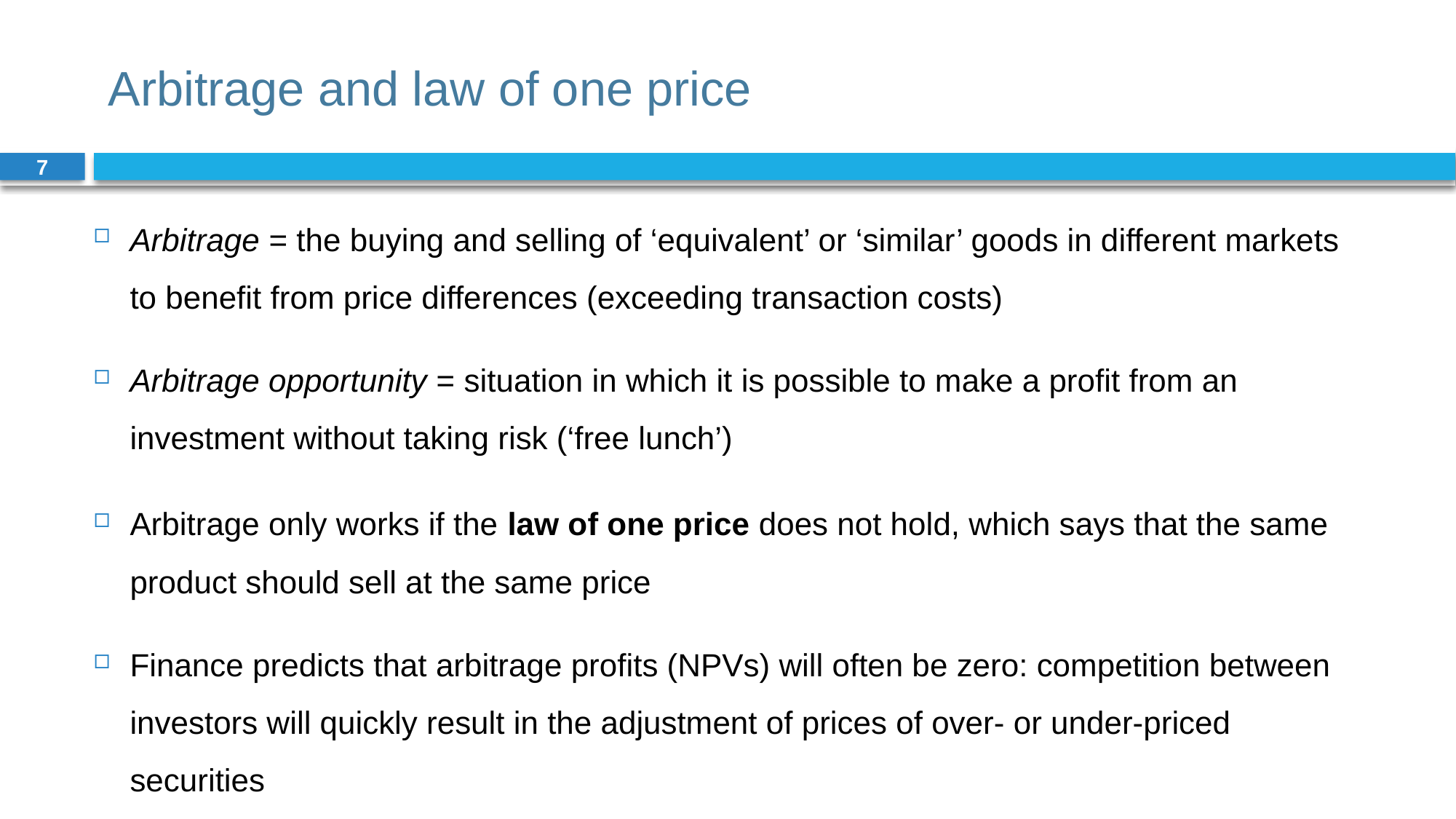

# Arbitrage and law of one price
7
Arbitrage = the buying and selling of ‘equivalent’ or ‘similar’ goods in different markets to benefit from price differences (exceeding transaction costs)

Arbitrage opportunity = situation in which it is possible to make a profit from an investment without taking risk (‘free lunch’)

Arbitrage only works if the law of one price does not hold, which says that the same product should sell at the same price

Finance predicts that arbitrage profits (NPVs) will often be zero: competition between investors will quickly result in the adjustment of prices of over- or under-priced securities